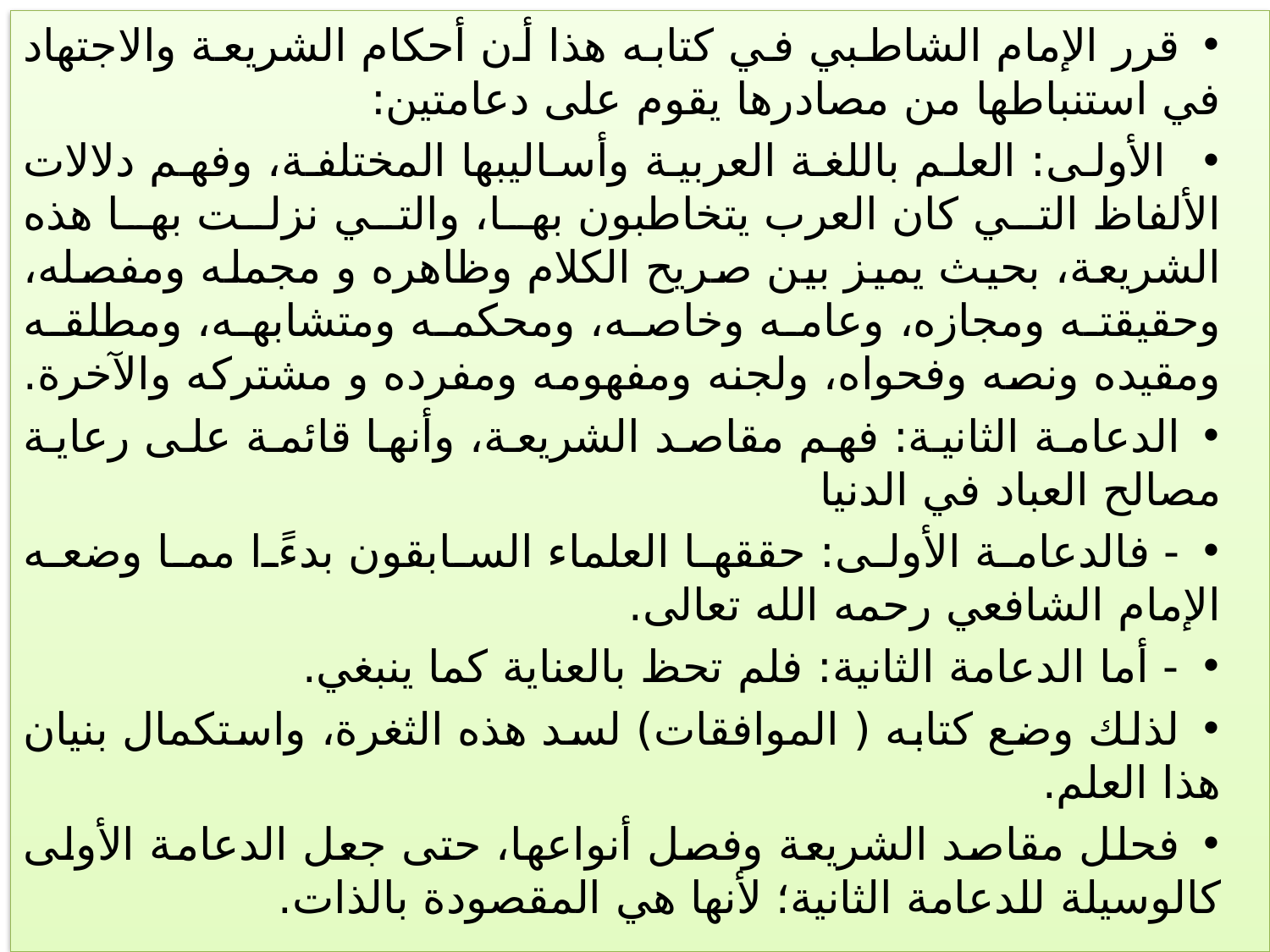

قرر الإمام الشاطبي في كتابه هذا أن أحكام الشريعة والاجتهاد في استنباطها من مصادرها يقوم على دعامتين:
 الأولى: العلم باللغة العربية وأساليبها المختلفة، وفهم دلالات الألفاظ التي كان العرب يتخاطبون بها، والتي نزلت بها هذه الشريعة، بحيث يميز بين صريح الكلام وظاهره و مجمله ومفصله، وحقيقته ومجازه، وعامه وخاصه، ومحكمه ومتشابهه، ومطلقه ومقيده ونصه وفحواه، ولجنه ومفهومه ومفرده و مشتركه والآخرة.
الدعامة الثانية: فهم مقاصد الشريعة، وأنها قائمة على رعاية مصالح العباد في الدنيا
- فالدعامة الأولى: حققها العلماء السابقون بدءًا مما وضعه الإمام الشافعي رحمه الله تعالى.
- أما الدعامة الثانية: فلم تحظ بالعناية كما ينبغي.
لذلك وضع كتابه ( الموافقات) لسد هذه الثغرة، واستكمال بنيان هذا العلم.
فحلل مقاصد الشريعة وفصل أنواعها، حتى جعل الدعامة الأولى كالوسيلة للدعامة الثانية؛ لأنها هي المقصودة بالذات.